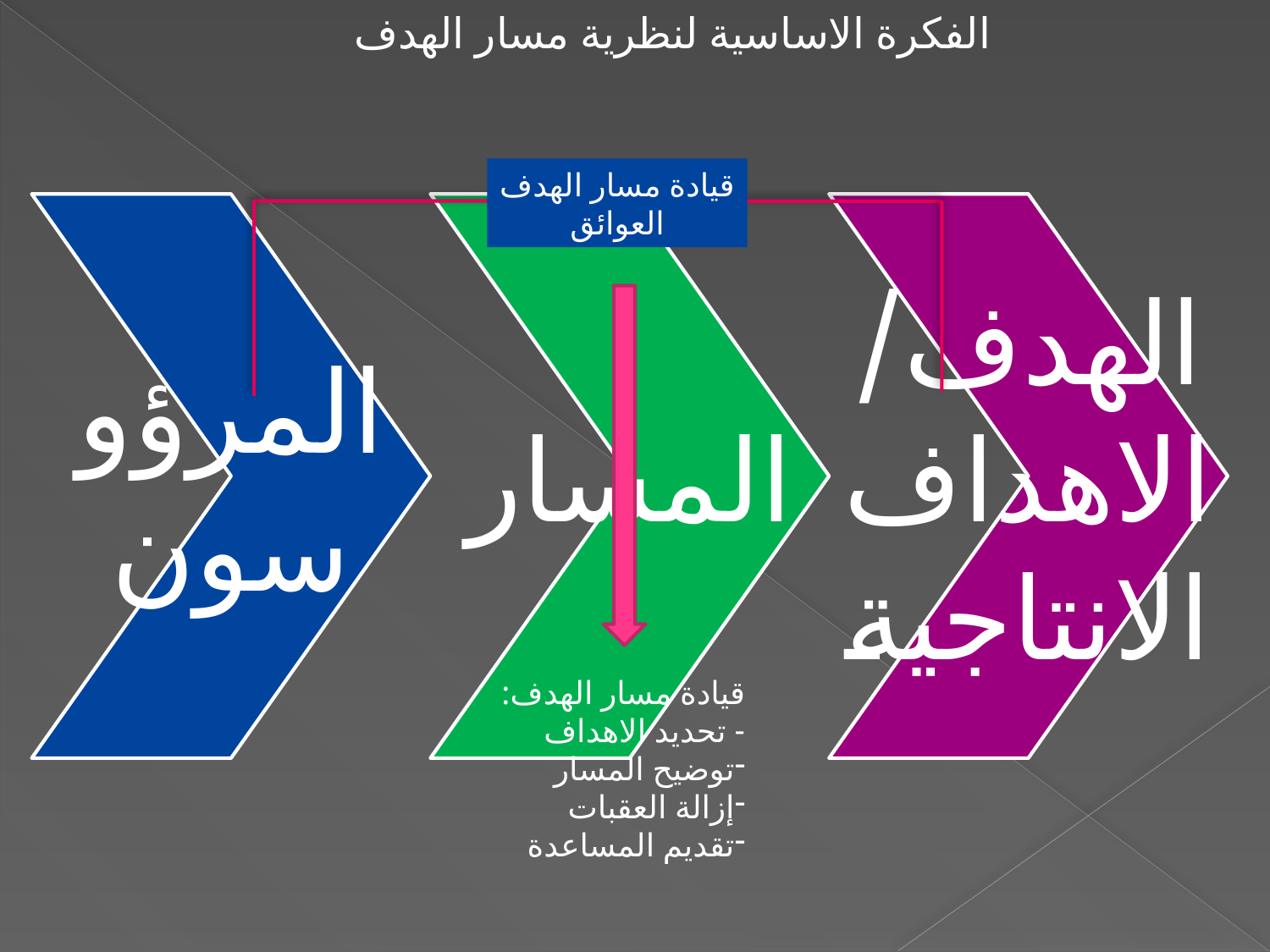

الفكرة الاساسية لنظرية مسار الهدف
قيادة مسار الهدف
العوائق
المسار

قيادة مسار الهدف:
- تحديد الاهداف
توضيح المسار
إزالة العقبات
تقديم المساعدة